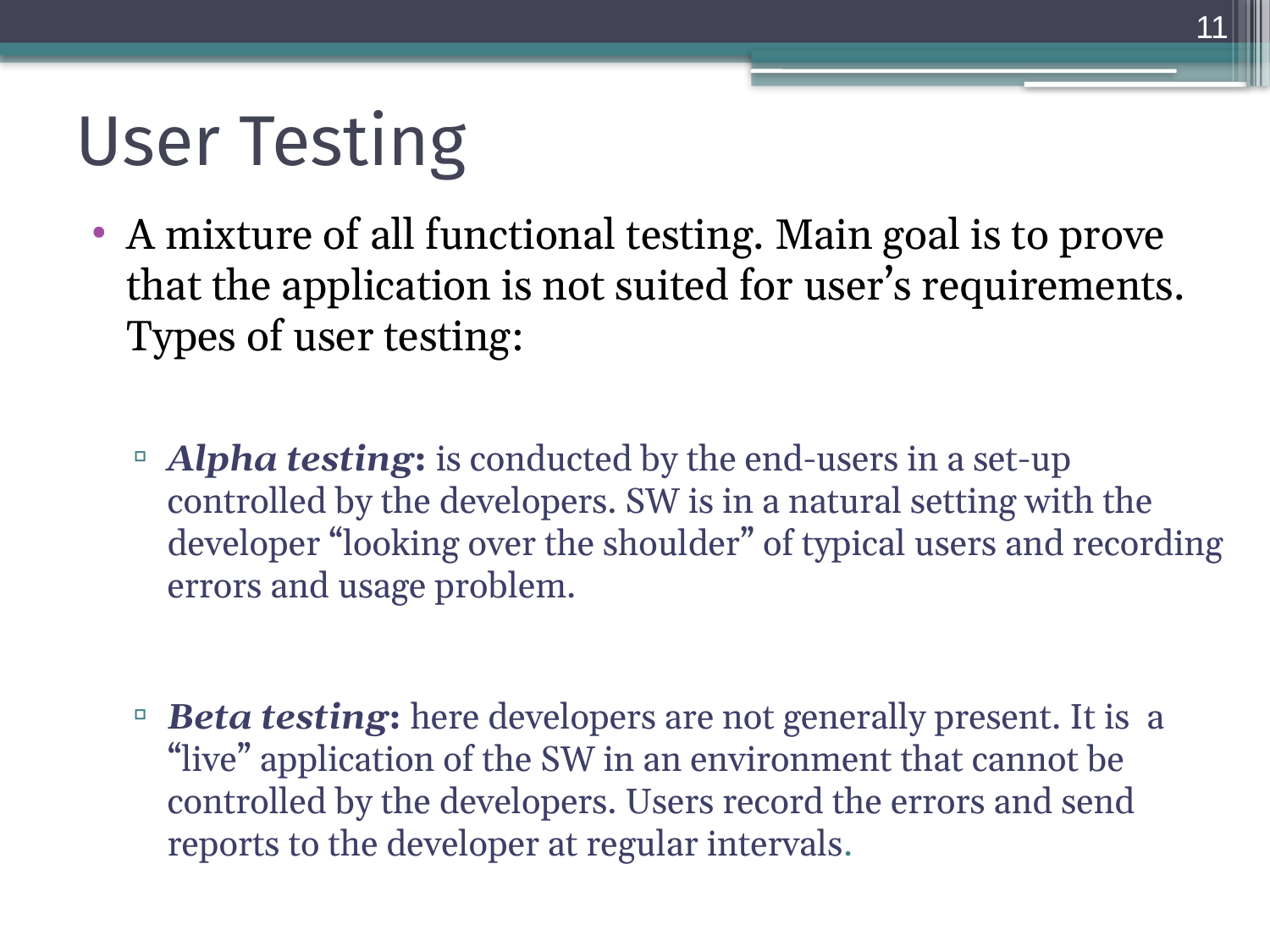

11
# User Testing
A mixture of all functional testing. Main goal is to prove that the application is not suited for user’s requirements. Types of user testing:

Alpha testing: is conducted by the end-users in a set-up controlled by the developers. SW is in a natural setting with the developer “looking over the shoulder” of typical users and recording errors and usage problem.

Beta testing: here developers are not generally present. It is  a “live” application of the SW in an environment that cannot be controlled by the developers. Users record the errors and send reports to the developer at regular intervals.